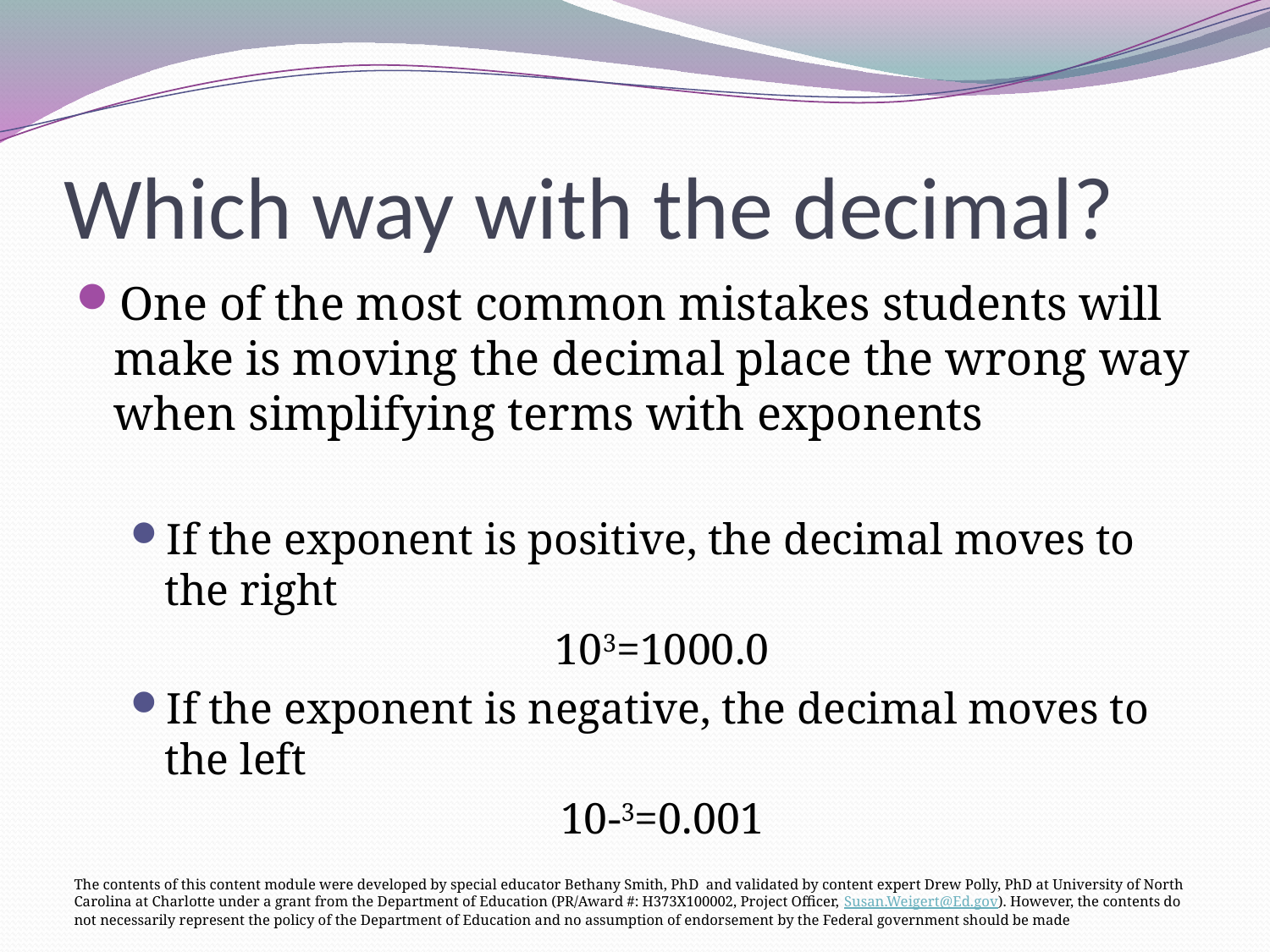

# Which way with the decimal?
One of the most common mistakes students will make is moving the decimal place the wrong way when simplifying terms with exponents

If the exponent is positive, the decimal moves to the right
103=1000.0
If the exponent is negative, the decimal moves to the left
10-3=0.001

The contents of this content module were developed by special educator Bethany Smith, PhD  and validated by content expert Drew Polly, PhD at University of North Carolina at Charlotte under a grant from the Department of Education (PR/Award #: H373X100002, Project Officer, Susan.Weigert@Ed.gov). However, the contents do not necessarily represent the policy of the Department of Education and no assumption of endorsement by the Federal government should be made